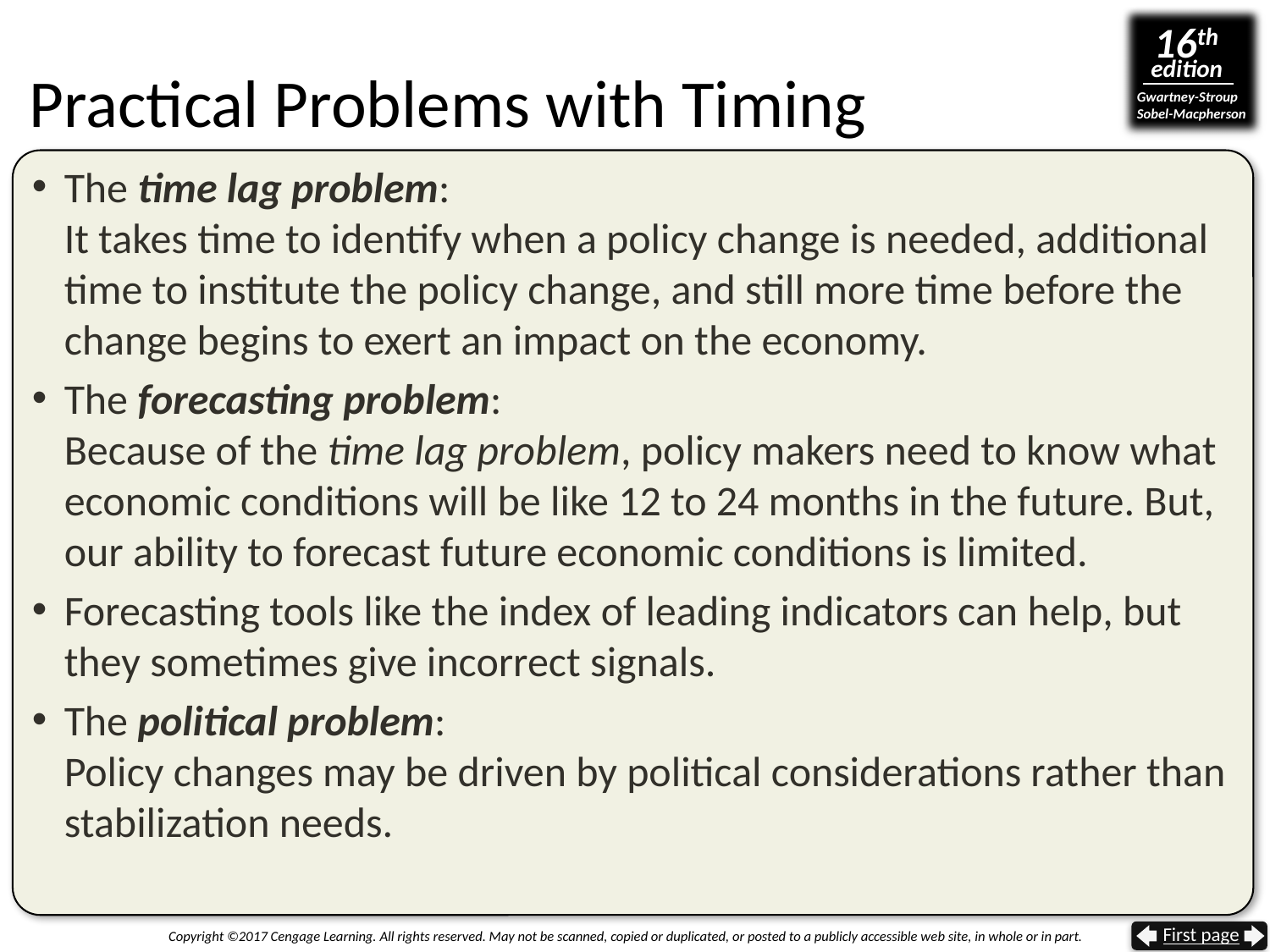

# Practical Problems with Timing
The time lag problem:
It takes time to identify when a policy change is needed, additional time to institute the policy change, and still more time before the change begins to exert an impact on the economy.
The forecasting problem:
Because of the time lag problem, policy makers need to know what economic conditions will be like 12 to 24 months in the future. But, our ability to forecast future economic conditions is limited.
Forecasting tools like the index of leading indicators can help, but they sometimes give incorrect signals.
The political problem:
Policy changes may be driven by political considerations rather than stabilization needs.